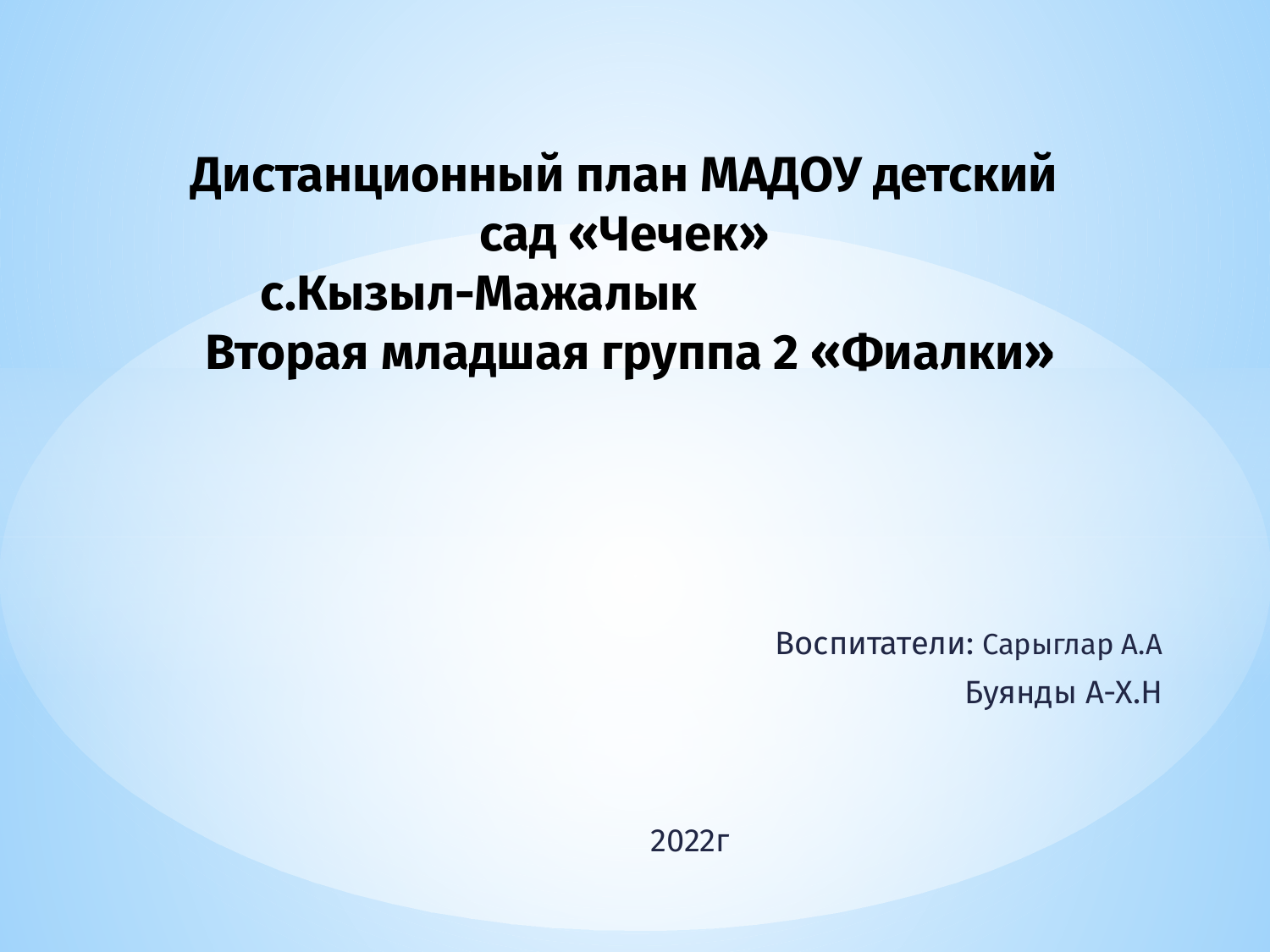

# Дистанционный план МАДОУ детский сад «Чечек» с.Кызыл-Мажалык Вторая младшая группа 2 «Фиалки»
Воспитатели: Сарыглар А.А
Буянды А-Х.Н

2022г